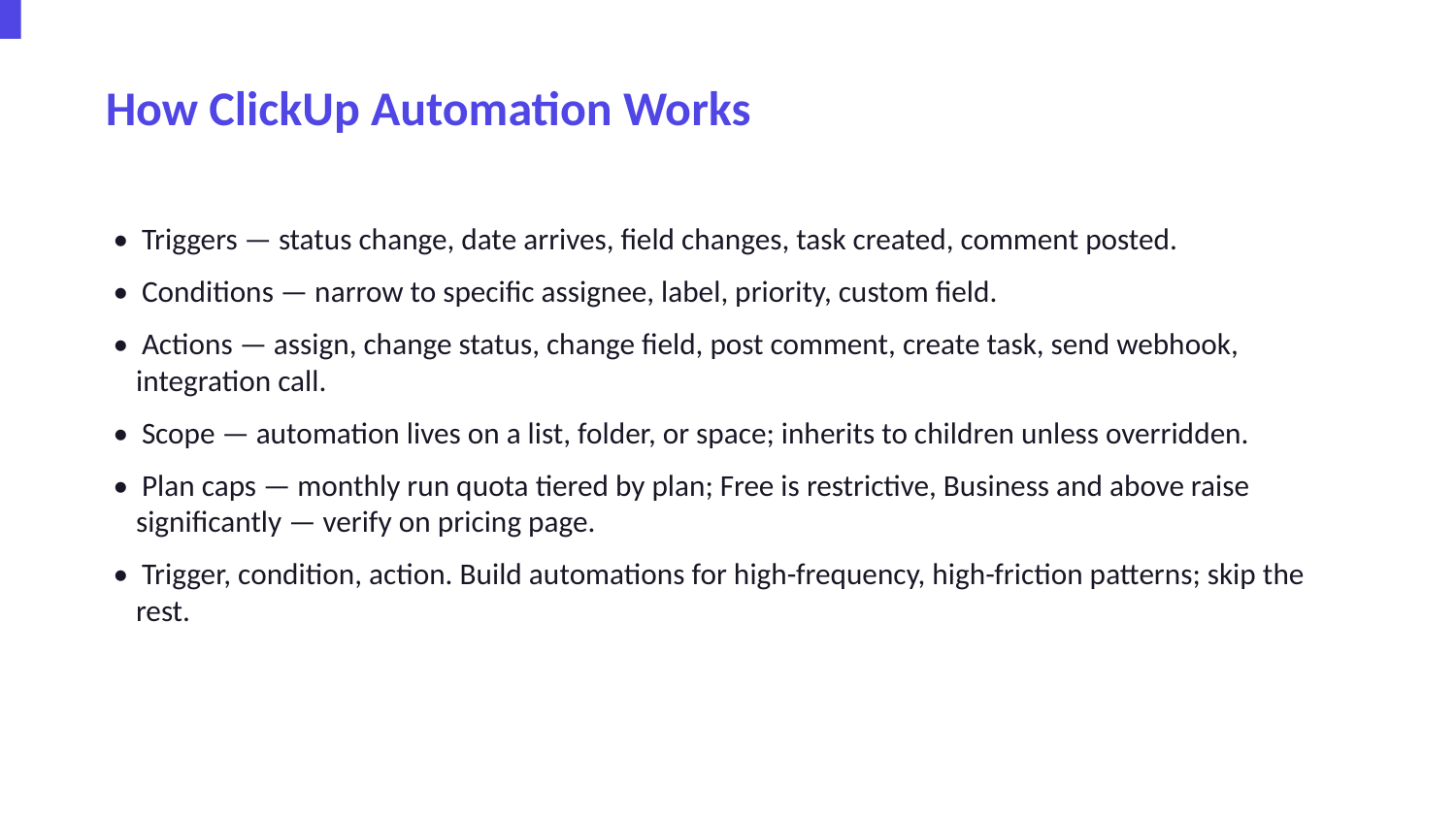

How ClickUp Automation Works
•  Triggers — status change, date arrives, field changes, task created, comment posted.
•  Conditions — narrow to specific assignee, label, priority, custom field.
•  Actions — assign, change status, change field, post comment, create task, send webhook, integration call.
•  Scope — automation lives on a list, folder, or space; inherits to children unless overridden.
•  Plan caps — monthly run quota tiered by plan; Free is restrictive, Business and above raise significantly — verify on pricing page.
•  Trigger, condition, action. Build automations for high-frequency, high-friction patterns; skip the rest.